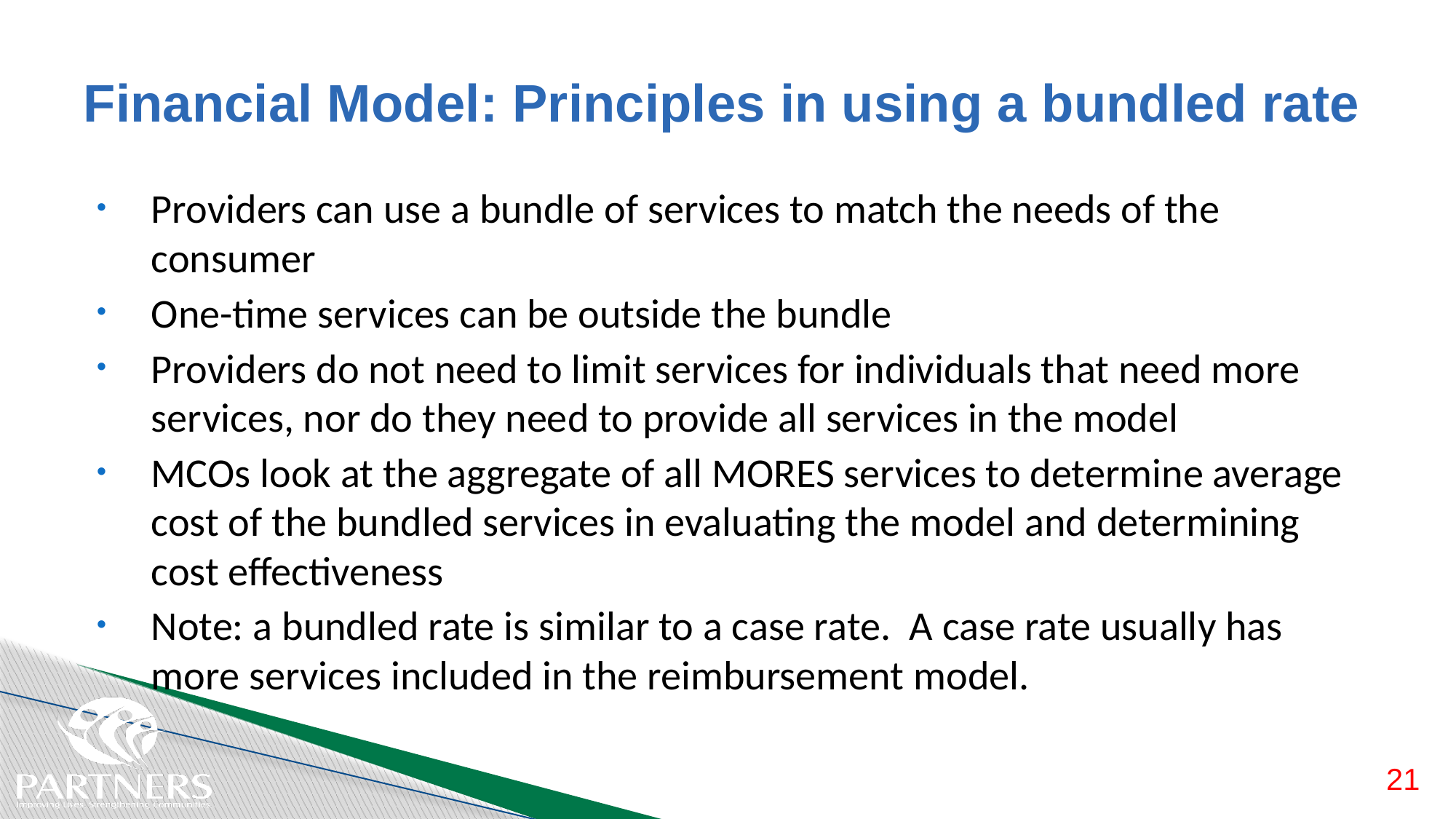

# Financial Model: Principles in using a bundled rate
Providers can use a bundle of services to match the needs of the consumer
One-time services can be outside the bundle
Providers do not need to limit services for individuals that need more services, nor do they need to provide all services in the model
MCOs look at the aggregate of all MORES services to determine average cost of the bundled services in evaluating the model and determining cost effectiveness
Note: a bundled rate is similar to a case rate.  A case rate usually has more services included in the reimbursement model.
21